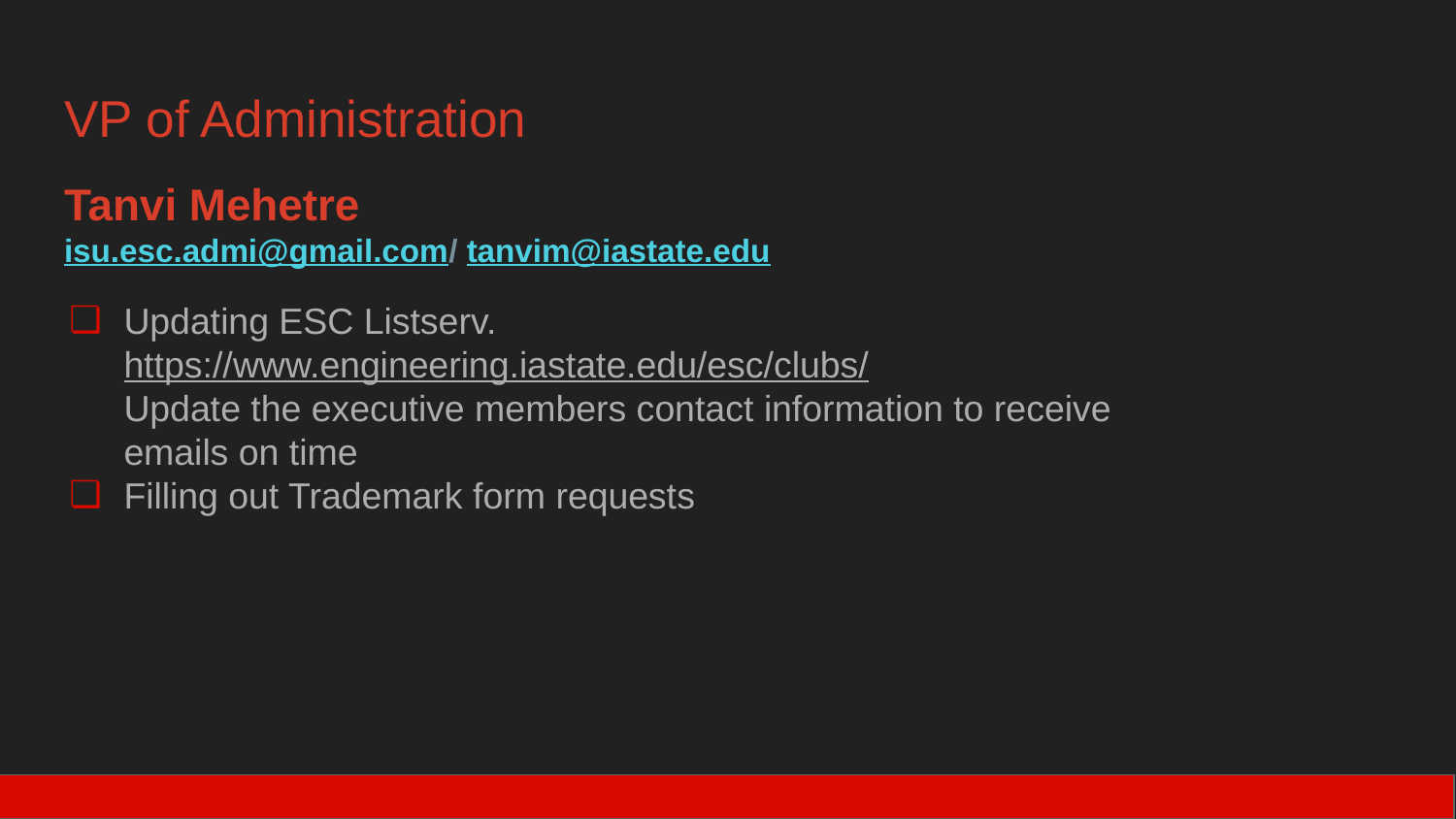

# VP of Administration
Tanvi Mehetre
isu.esc.admi@gmail.com/ tanvim@iastate.edu

Updating ESC Listserv.
https://www.engineering.iastate.edu/esc/clubs/
Update the executive members contact information to receive emails on time
Filling out Trademark form requests